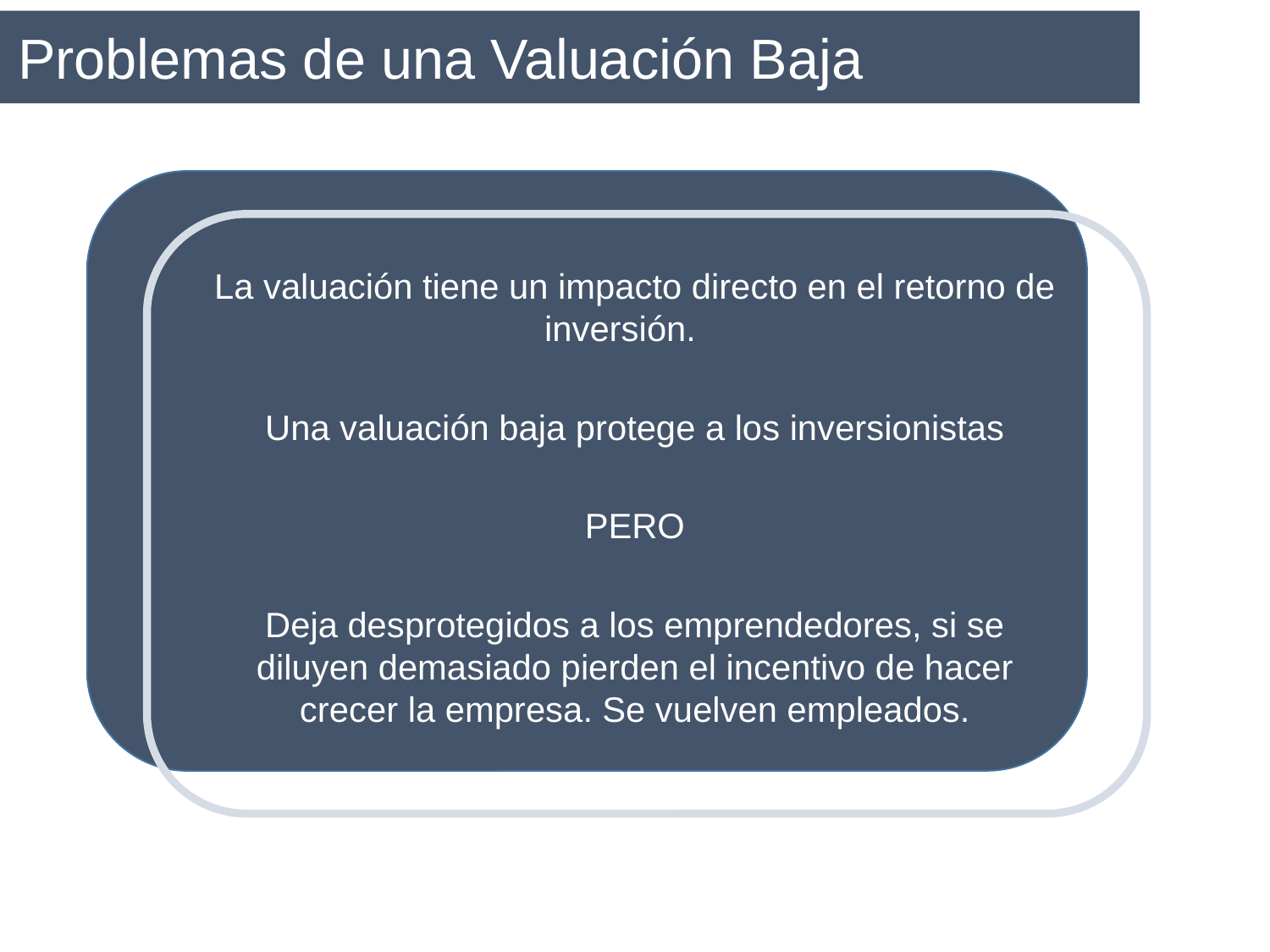

Problemas de una Valuación Baja

La valuación tiene un impacto directo en el retorno de inversión.

Una valuación baja protege a los inversionistas

PERO

Deja desprotegidos a los emprendedores, si se diluyen demasiado pierden el incentivo de hacer crecer la empresa. Se vuelven empleados.